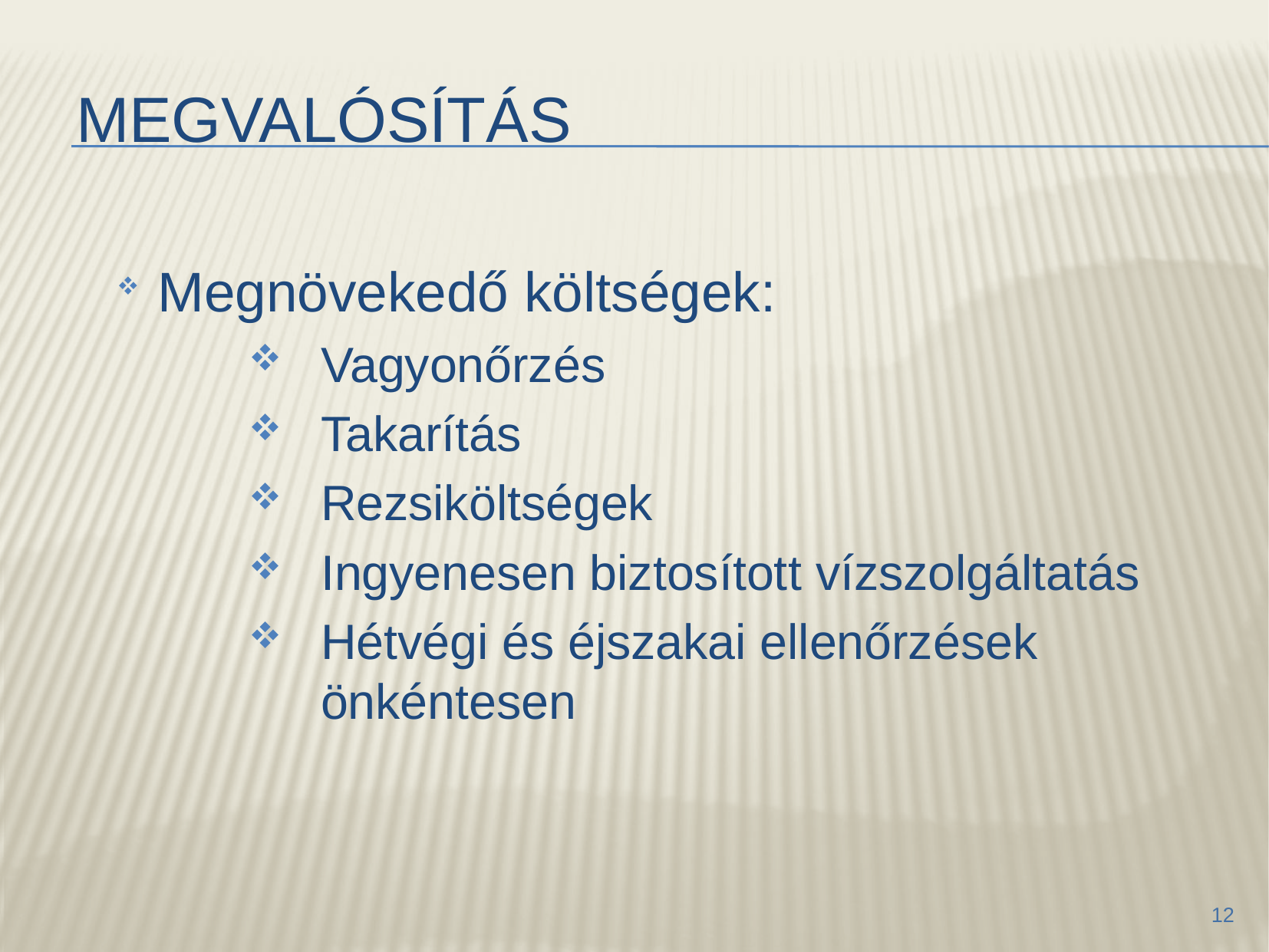

# Megvalósítás
Megnövekedő költségek:
Vagyonőrzés
Takarítás
Rezsiköltségek
Ingyenesen biztosított vízszolgáltatás
Hétvégi és éjszakai ellenőrzések önkéntesen
12